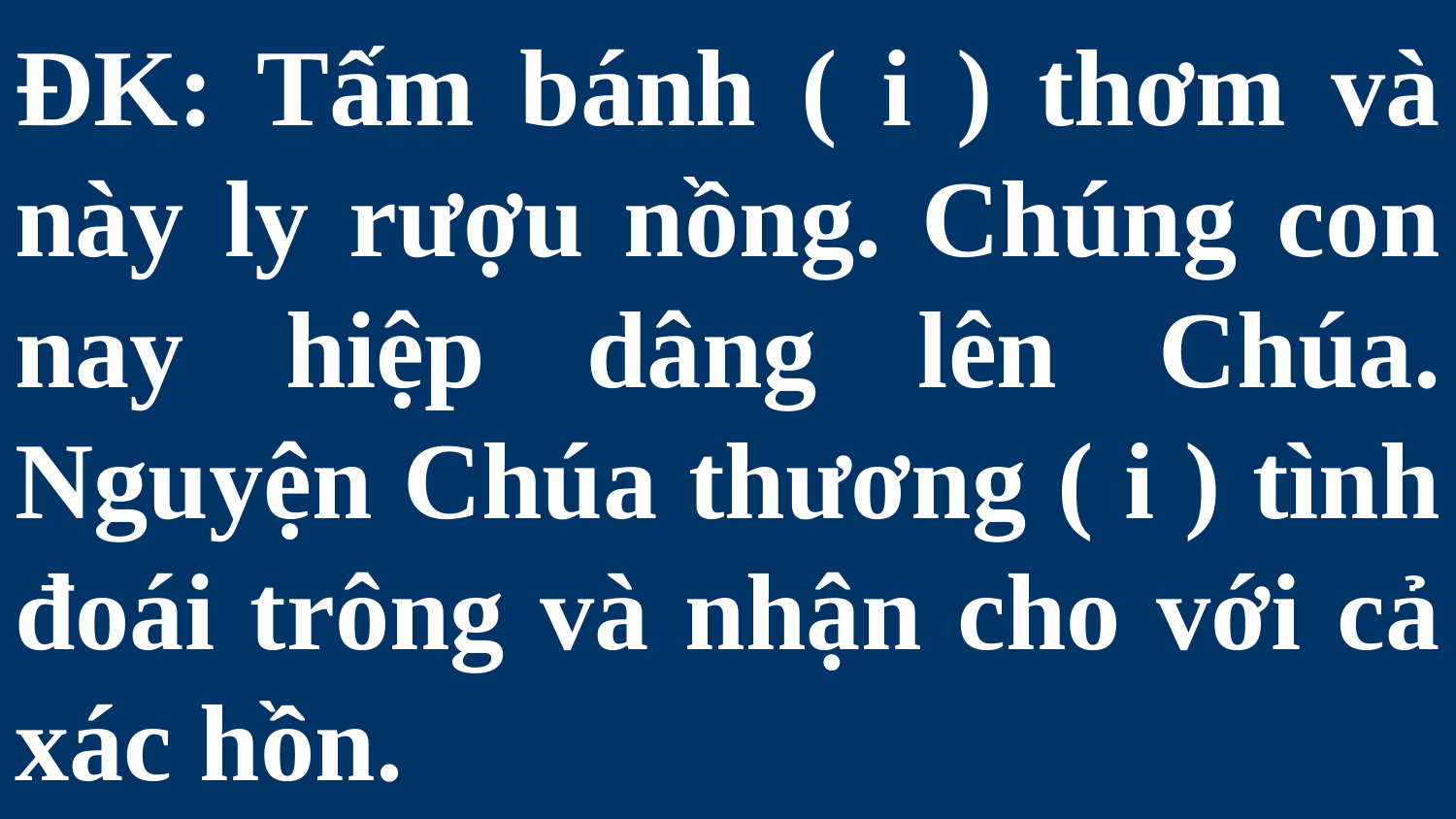

# ĐK: Tấm bánh ( i ) thơm và này ly rượu nồng. Chúng con nay hiệp dâng lên Chúa. Nguyện Chúa thương ( i ) tình đoái trông và nhận cho với cả xác hồn.